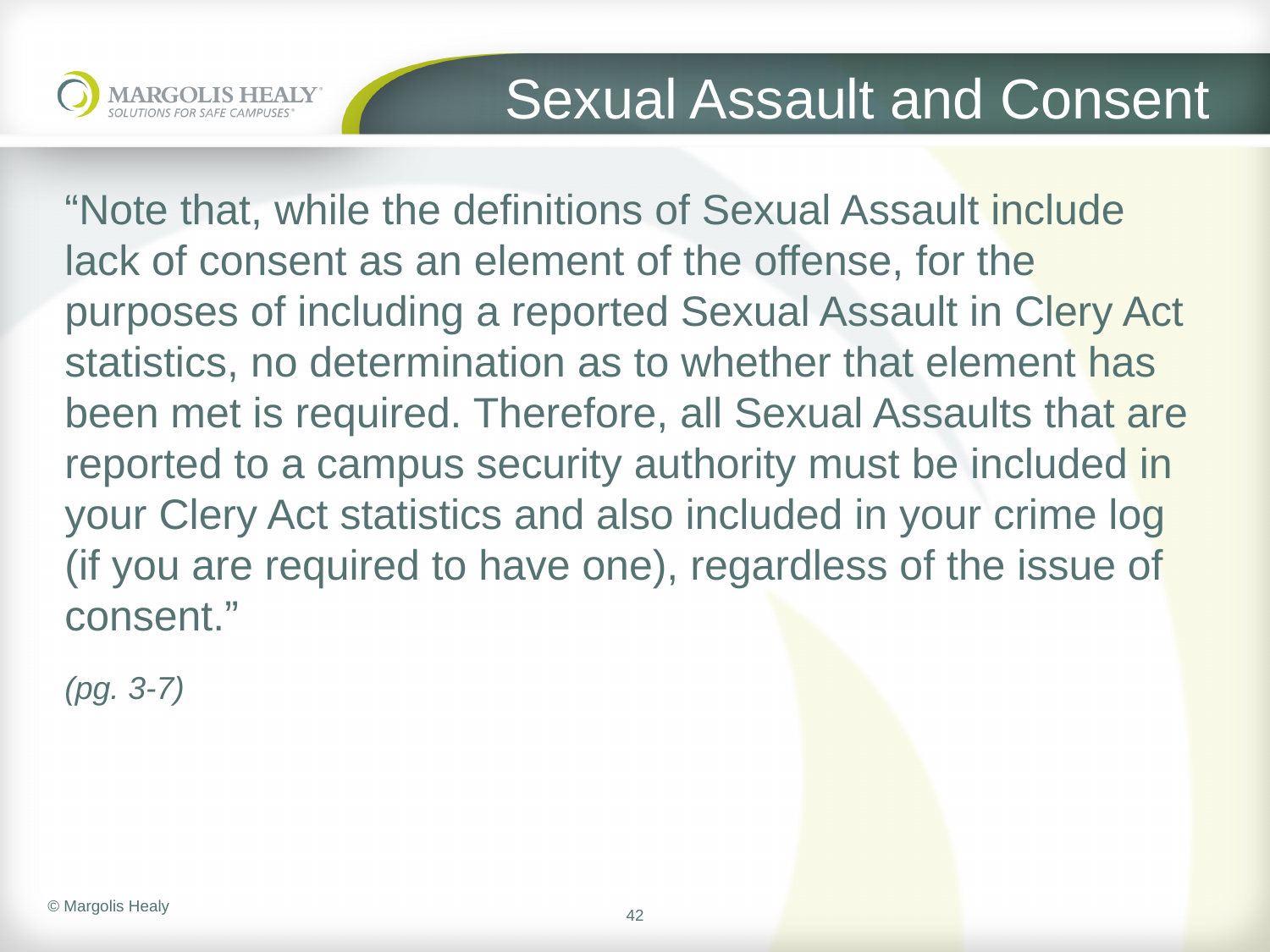

# Sexual Assault and Consent
“Note that, while the definitions of Sexual Assault include lack of consent as an element of the offense, for the purposes of including a reported Sexual Assault in Clery Act statistics, no determination as to whether that element has been met is required. Therefore, all Sexual Assaults that are reported to a campus security authority must be included in your Clery Act statistics and also included in your crime log (if you are required to have one), regardless of the issue of consent.”
(pg. 3-7)

42